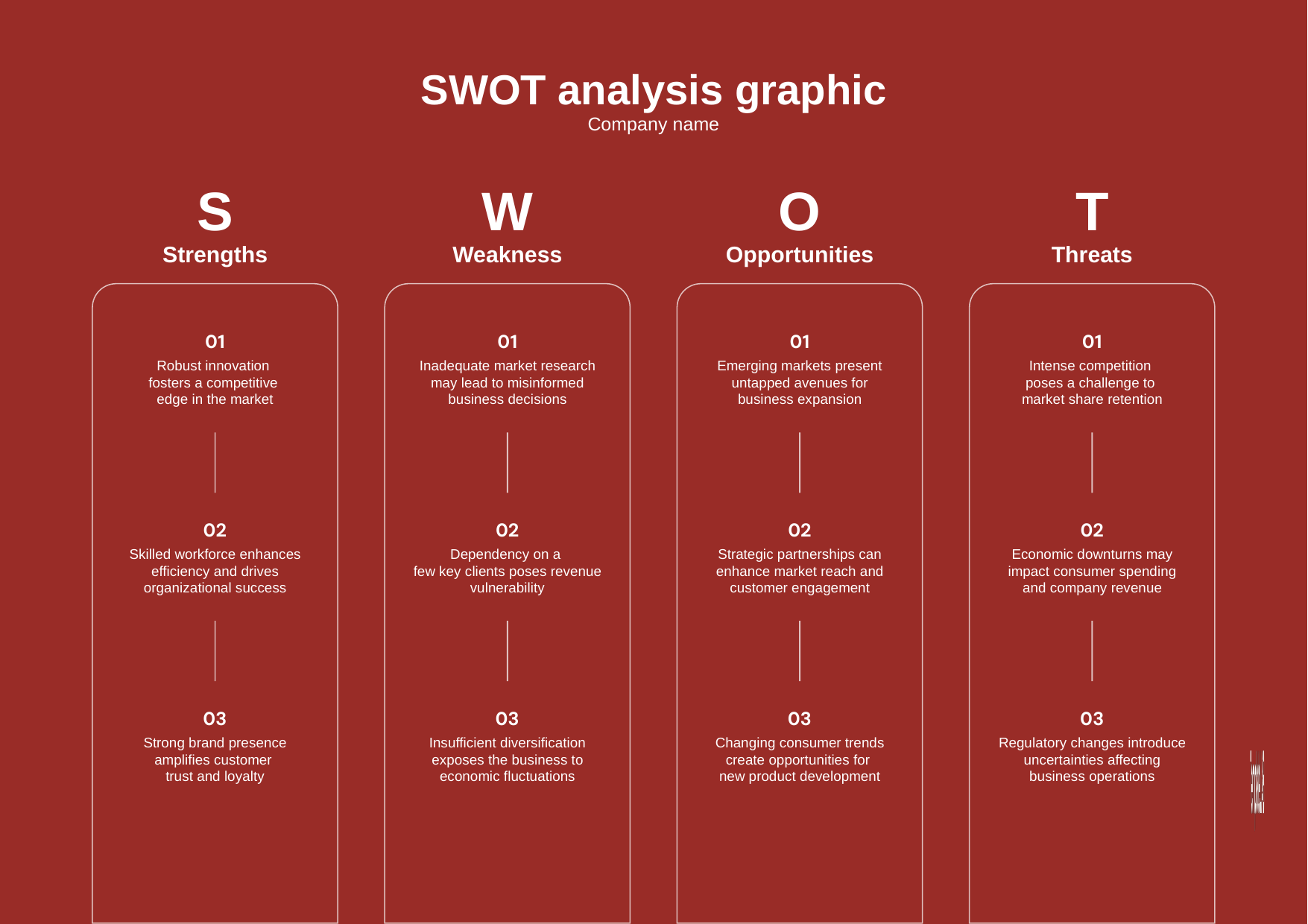

SWOT analysis graphic
Company name
S
Strengths

01
Robust innovation
fosters a competitive
edge in the market

02
Skilled workforce enhances efficiency and drives organizational success

03
Strong brand presence amplifies customer
trust and loyalty
W
Weakness

01
Inadequate market research may lead to misinformed business decisions

02
Dependency on a
few key clients poses revenue vulnerability

03
Insufficient diversification exposes the business to economic fluctuations
O
Opportunities

01
Emerging markets present untapped avenues for business expansion

02
Strategic partnerships can enhance market reach and customer engagement

03
Changing consumer trends create opportunities for
new product development
T
Threats

01
Intense competition
poses a challenge to
market share retention

02
Economic downturns may impact consumer spending and company revenue

03
Regulatory changes introduce uncertainties affecting business operations